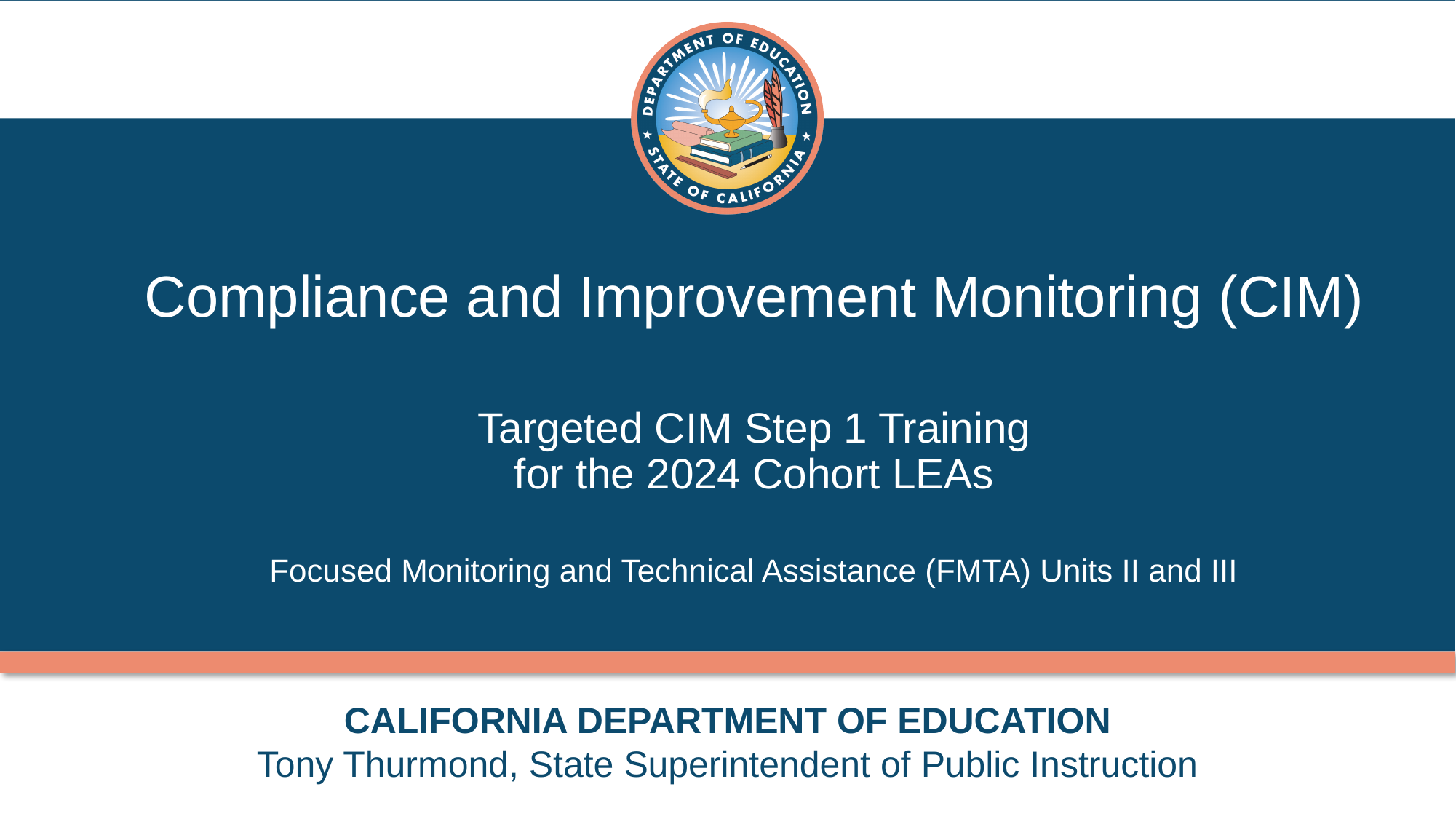

# Compliance and Improvement Monitoring (CIM) Targeted CIM Step 1 Training for the 2024 Cohort LEAs Focused Monitoring and Technical Assistance (FMTA) Units II and III